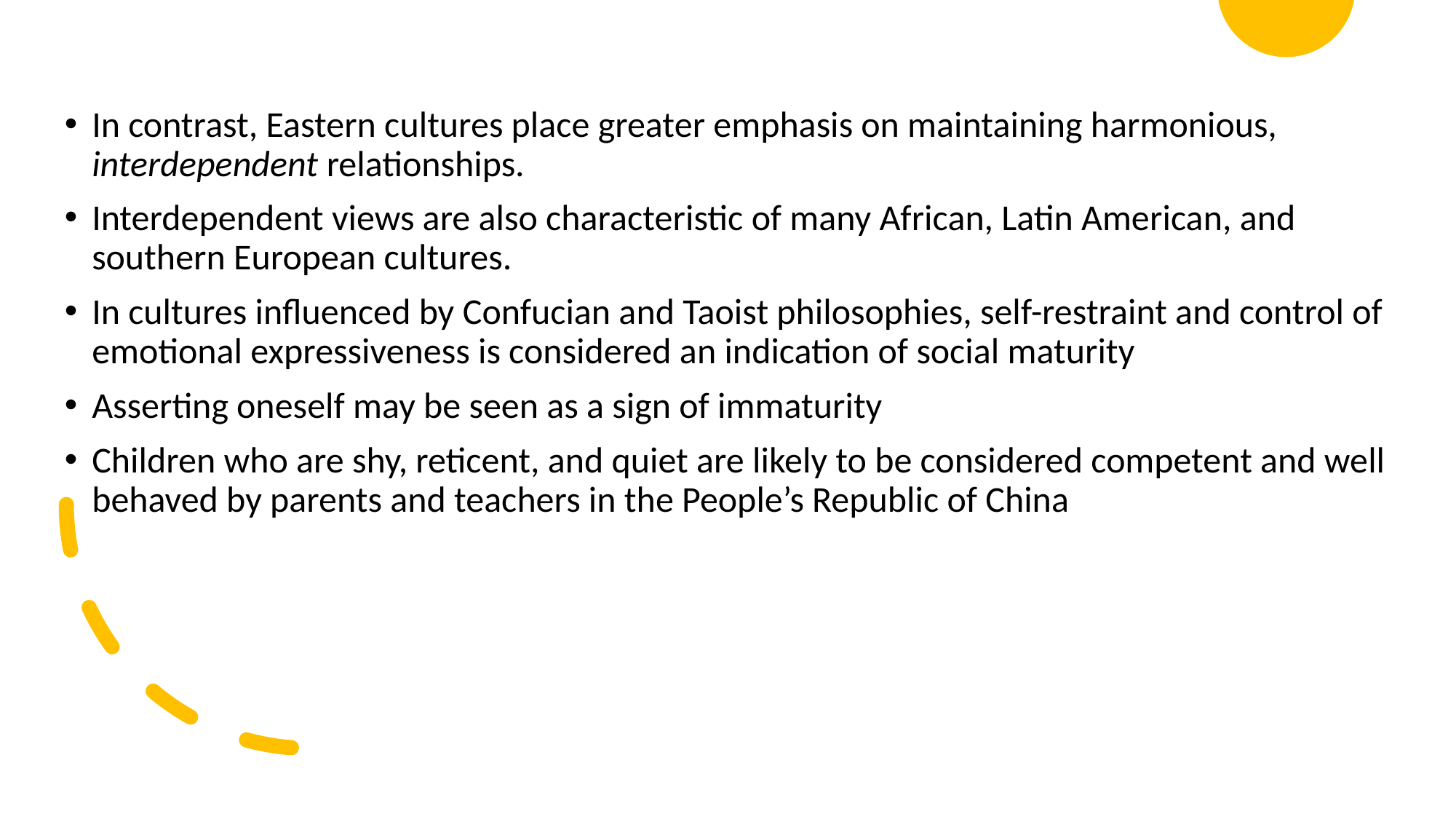

In contrast, Eastern cultures place greater emphasis on maintaining harmonious, interdependent relationships.
Interdependent views are also characteristic of many African, Latin American, and southern European cultures.
In cultures influenced by Confucian and Taoist philosophies, self-restraint and control of emotional expressiveness is considered an indication of social maturity
Asserting oneself may be seen as a sign of immaturity
Children who are shy, reticent, and quiet are likely to be considered competent and well behaved by parents and teachers in the People’s Republic of China